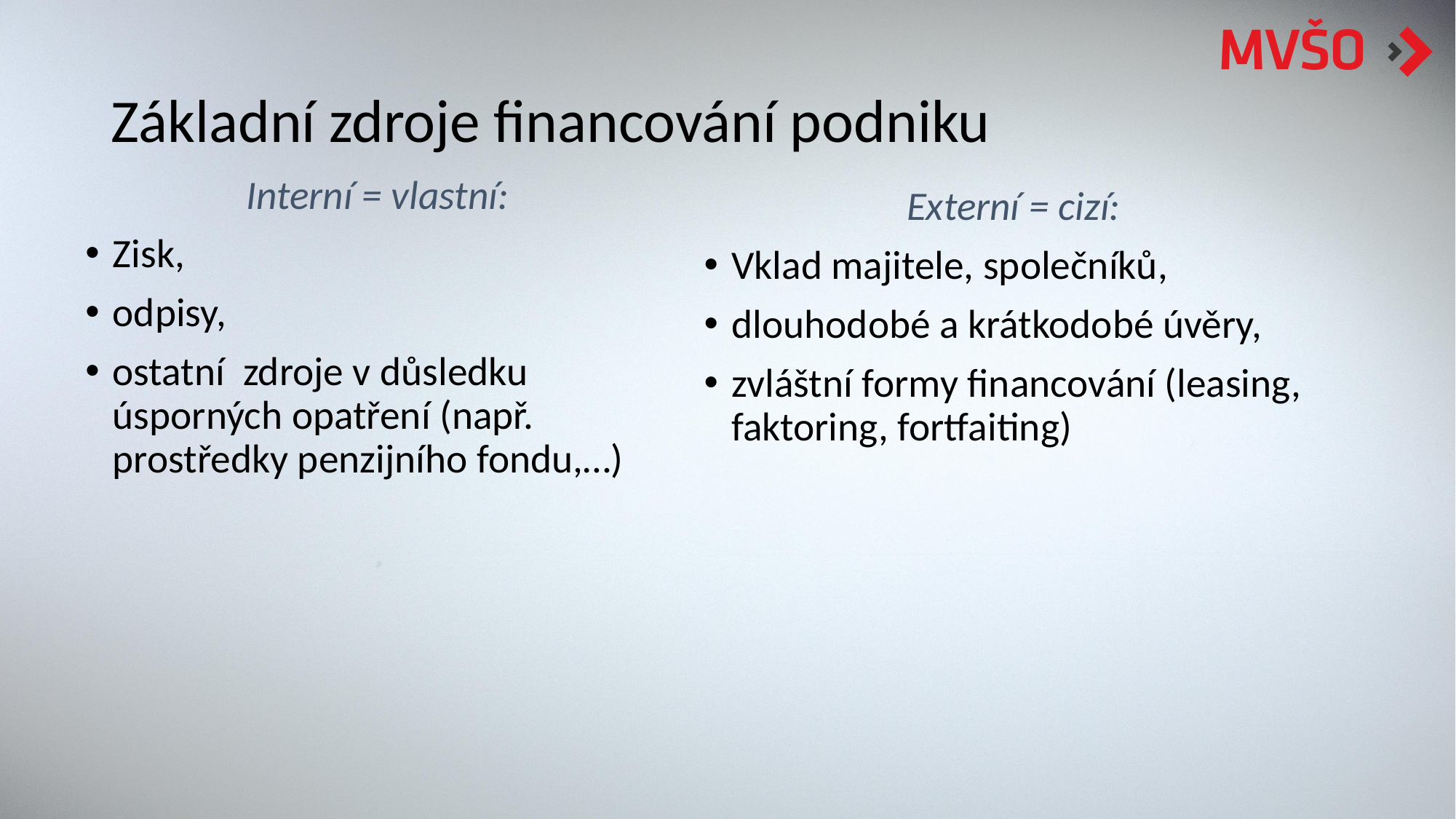

# Základní zdroje financování podniku
Interní = vlastní:
Zisk,
odpisy,
ostatní  zdroje v důsledku úsporných opatření (např. prostředky penzijního fondu,…)
Externí = cizí:
Vklad majitele, společníků,
dlouhodobé a krátkodobé úvěry,
zvláštní formy financování (leasing, faktoring, fortfaiting)